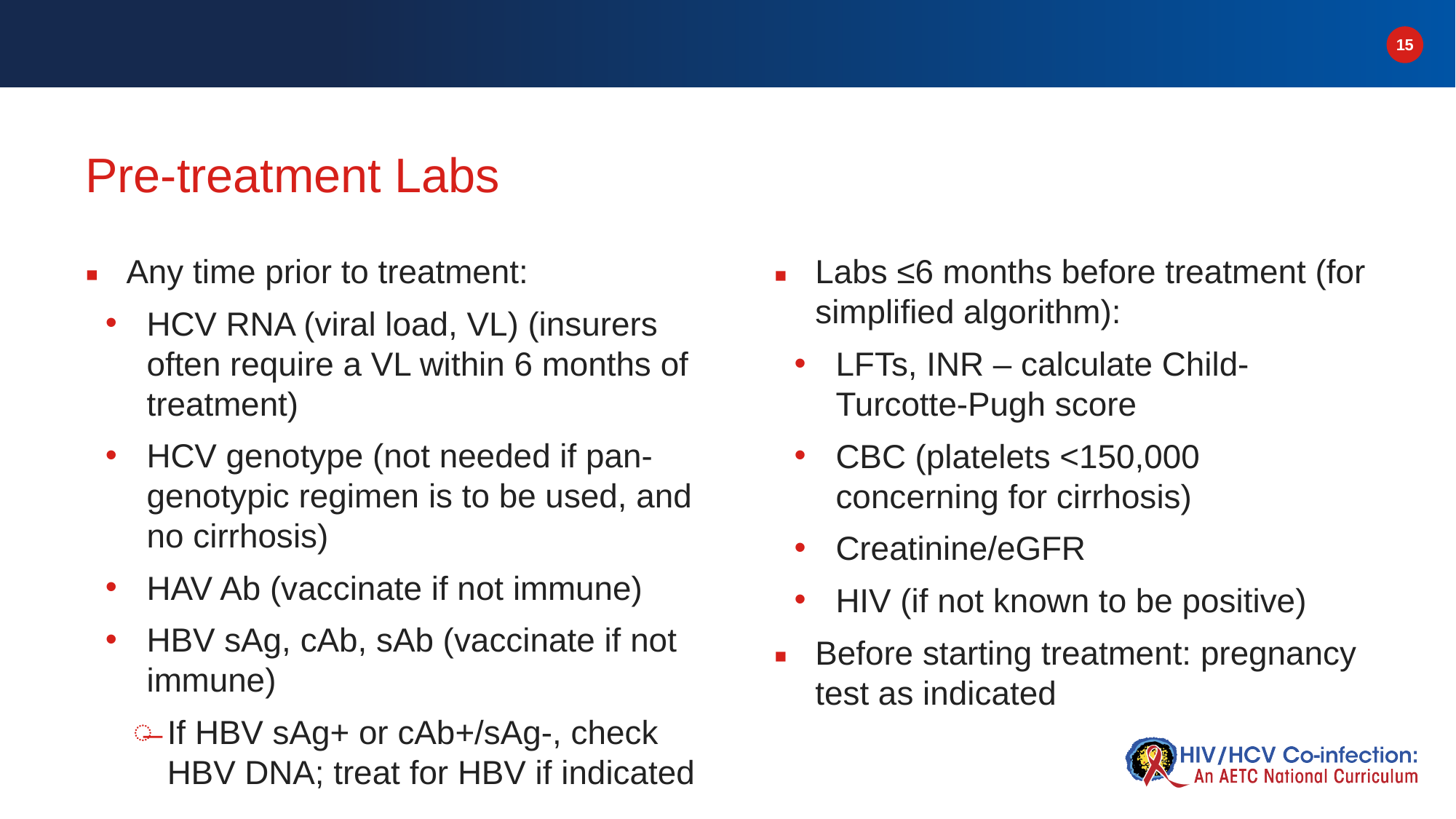

# Pre-treatment Labs
Any time prior to treatment:
HCV RNA (viral load, VL) (insurers often require a VL within 6 months of treatment)
HCV genotype (not needed if pan-genotypic regimen is to be used, and no cirrhosis)
HAV Ab (vaccinate if not immune)
HBV sAg, cAb, sAb (vaccinate if not immune)
If HBV sAg+ or cAb+/sAg-, check HBV DNA; treat for HBV if indicated

Labs ≤6 months before treatment (for simplified algorithm):
LFTs, INR – calculate Child-Turcotte-Pugh score
CBC (platelets <150,000 concerning for cirrhosis)
Creatinine/eGFR
HIV (if not known to be positive)
Before starting treatment: pregnancy test as indicated